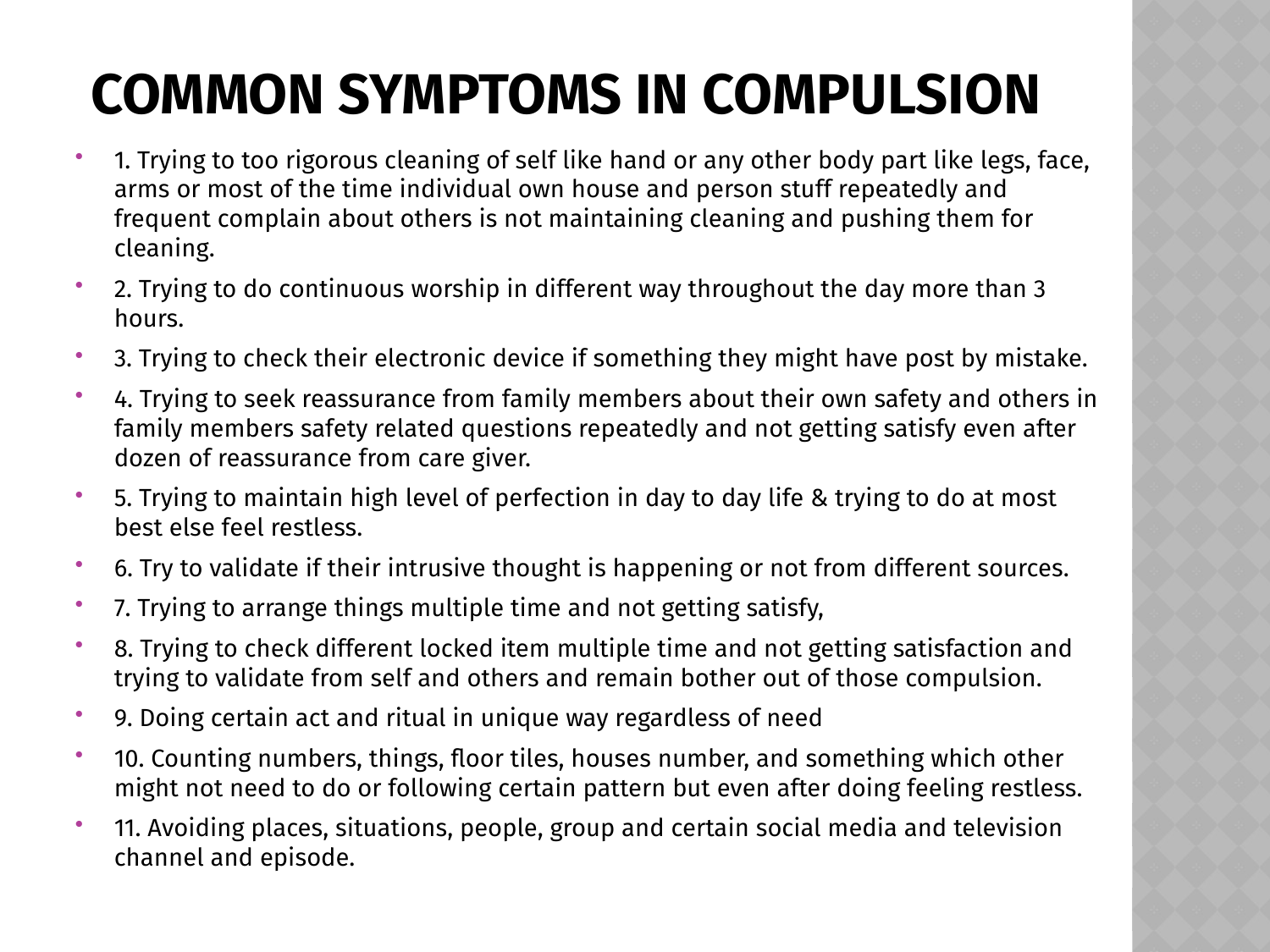

# Common symptoms in compulsion
1. Trying to too rigorous cleaning of self like hand or any other body part like legs, face, arms or most of the time individual own house and person stuff repeatedly and frequent complain about others is not maintaining cleaning and pushing them for cleaning.
2. Trying to do continuous worship in different way throughout the day more than 3 hours.
3. Trying to check their electronic device if something they might have post by mistake.
4. Trying to seek reassurance from family members about their own safety and others in family members safety related questions repeatedly and not getting satisfy even after dozen of reassurance from care giver.
5. Trying to maintain high level of perfection in day to day life & trying to do at most best else feel restless.
6. Try to validate if their intrusive thought is happening or not from different sources.
7. Trying to arrange things multiple time and not getting satisfy,
8. Trying to check different locked item multiple time and not getting satisfaction and trying to validate from self and others and remain bother out of those compulsion.
9. Doing certain act and ritual in unique way regardless of need
10. Counting numbers, things, floor tiles, houses number, and something which other might not need to do or following certain pattern but even after doing feeling restless.
11. Avoiding places, situations, people, group and certain social media and television channel and episode.